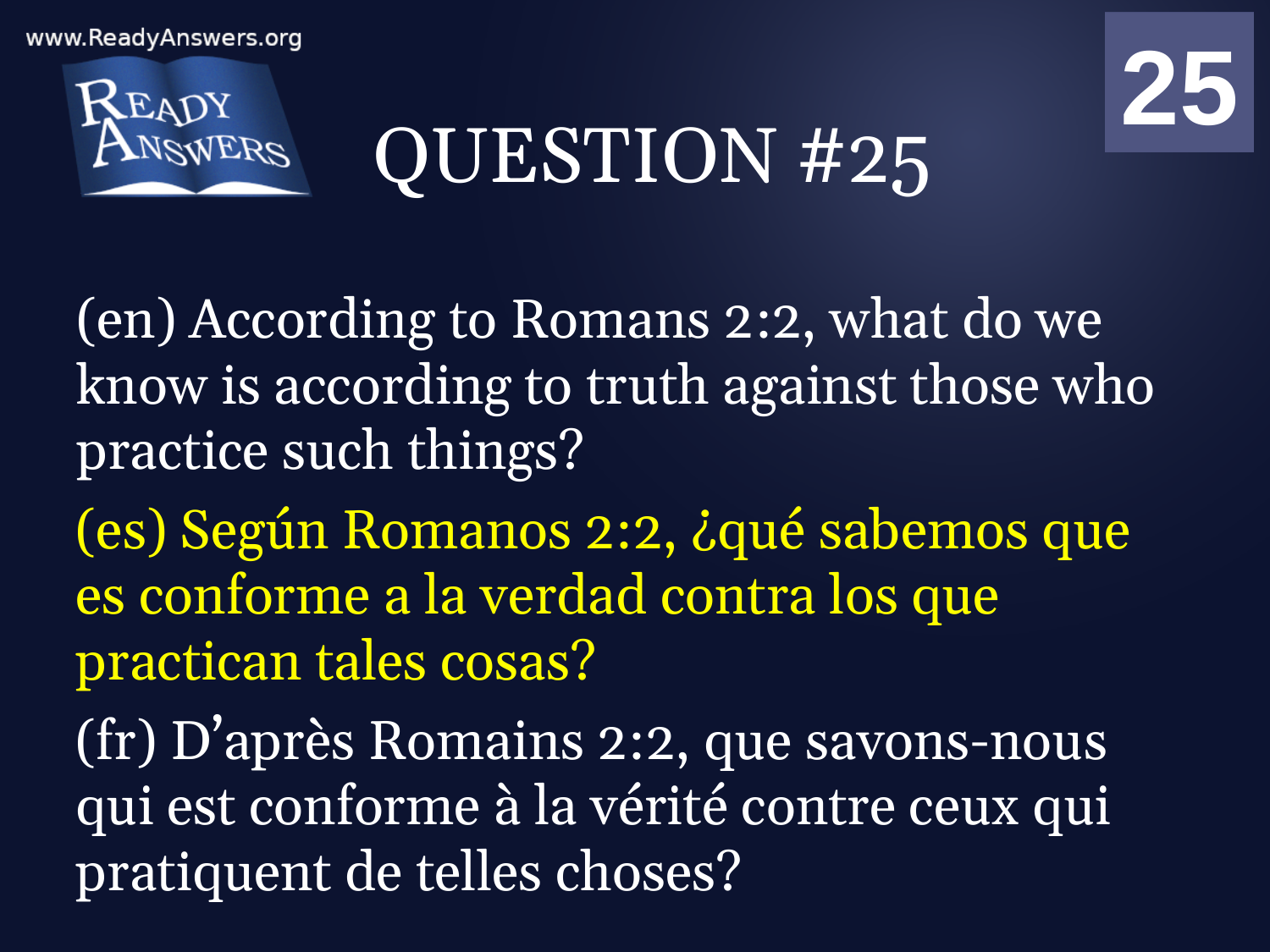

01
02
03
04
05
06
07
08
09
10
11
12
13
14
15
16
17
18
19
20
21
22
23
24
25
00
# QUESTION #25
(en) According to Romans 2:2, what do we know is according to truth against those who practice such things?
(es) Según Romanos 2:2, ¿qué sabemos que es conforme a la verdad contra los que practican tales cosas?
(fr) D’après Romains 2:2, que savons-nous qui est conforme à la vérité contre ceux qui pratiquent de telles choses?